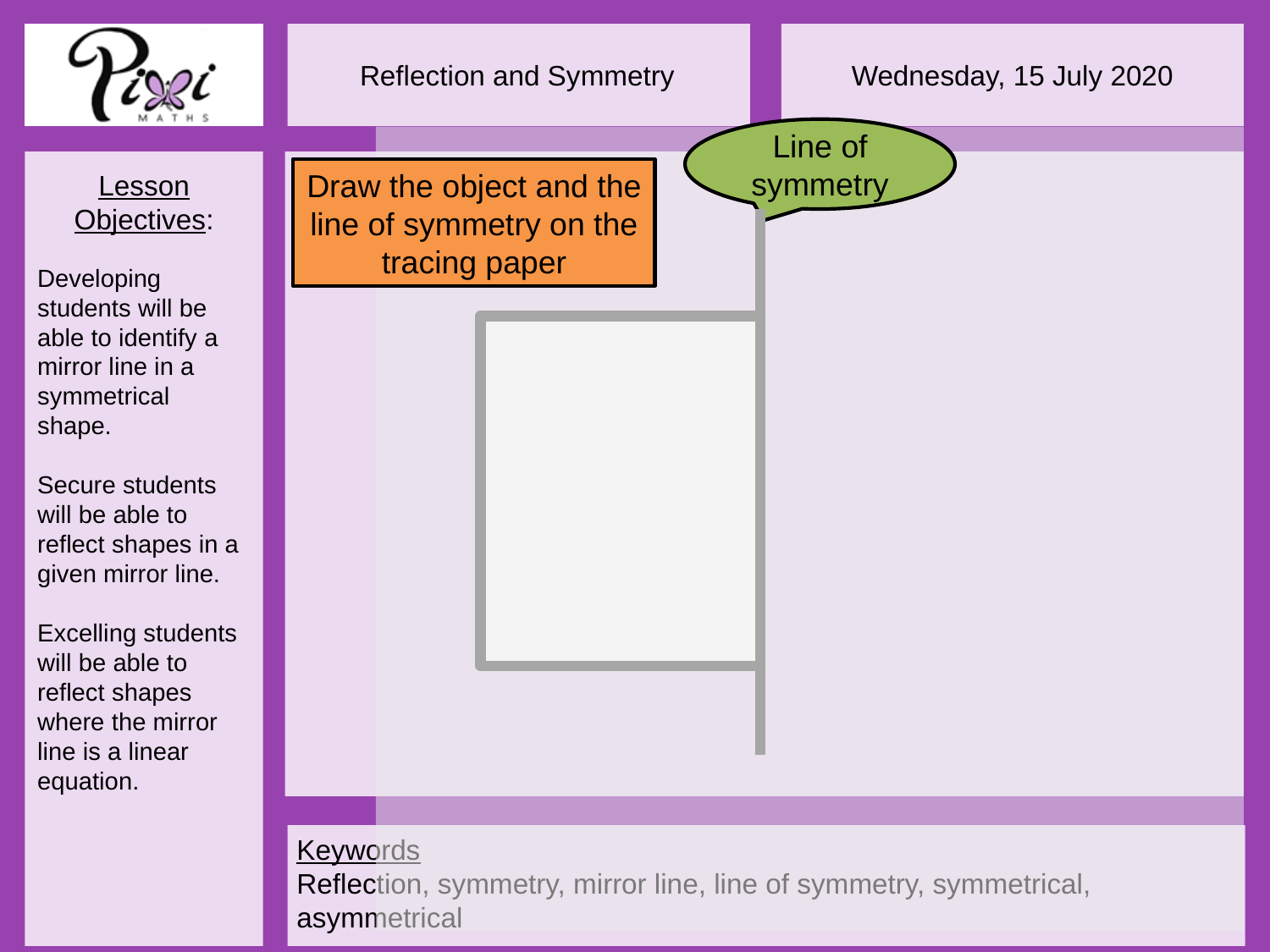

Line of symmetry

Draw the object and the line of symmetry on the tracing paper